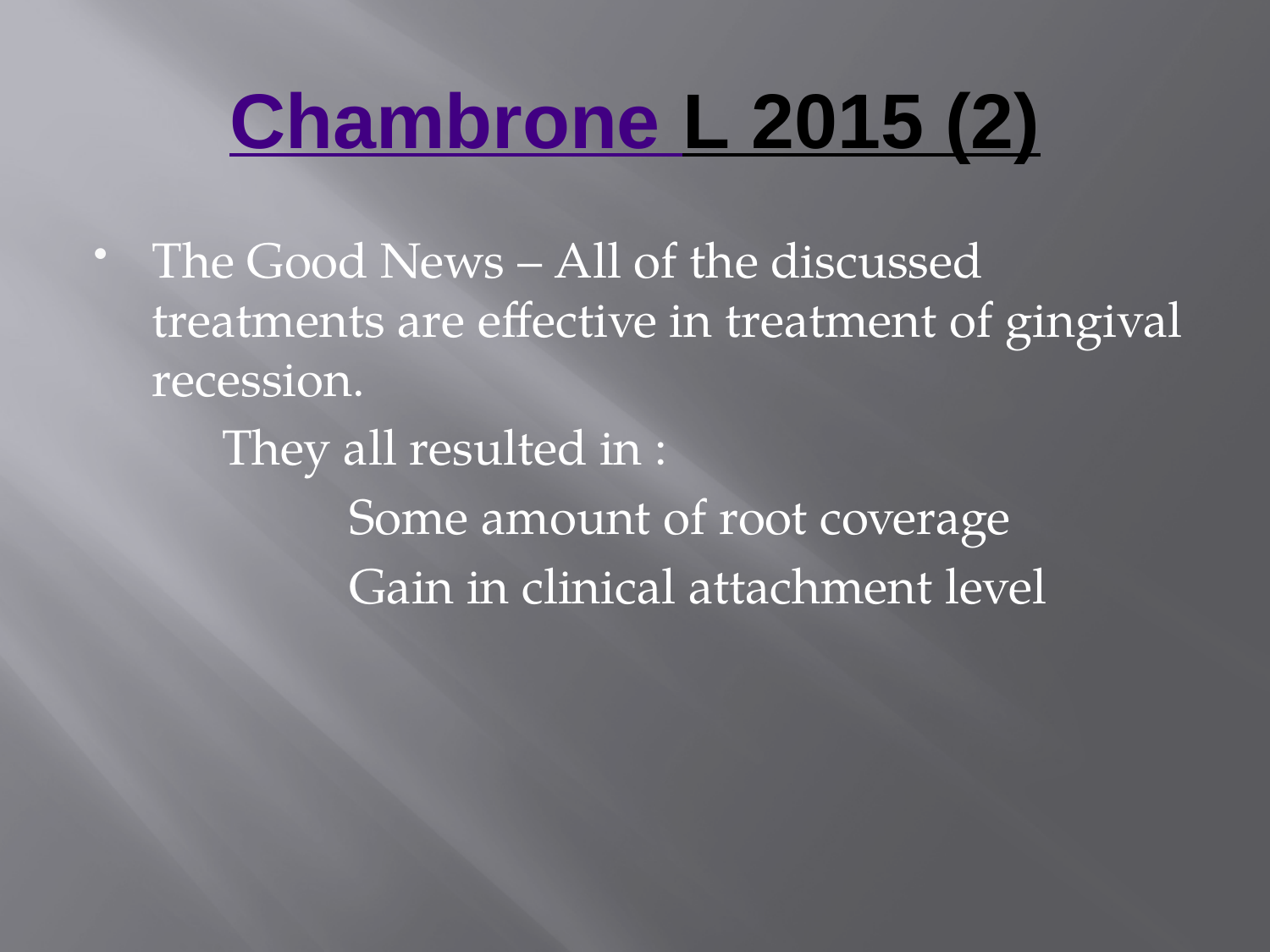

# Chambrone L 2015 (2)
The Good News – All of the discussed treatments are effective in treatment of gingival recession.
	They all resulted in :
		Some amount of root coverage
		Gain in clinical attachment level